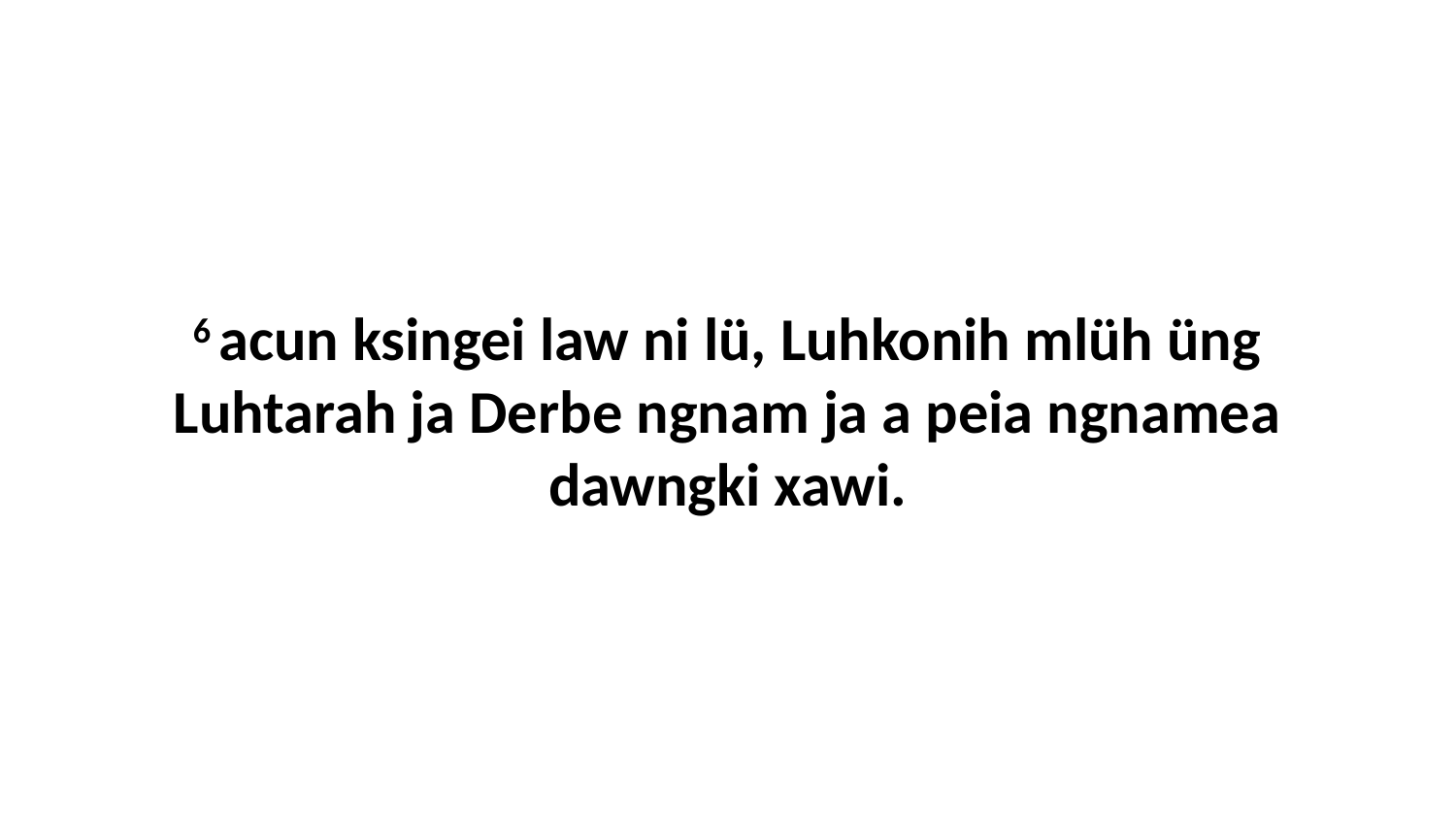

6 acun ksingei law ni lü, Luhkonih mlüh üng Luhtarah ja Derbe ngnam ja a peia ngnamea dawngki xawi.